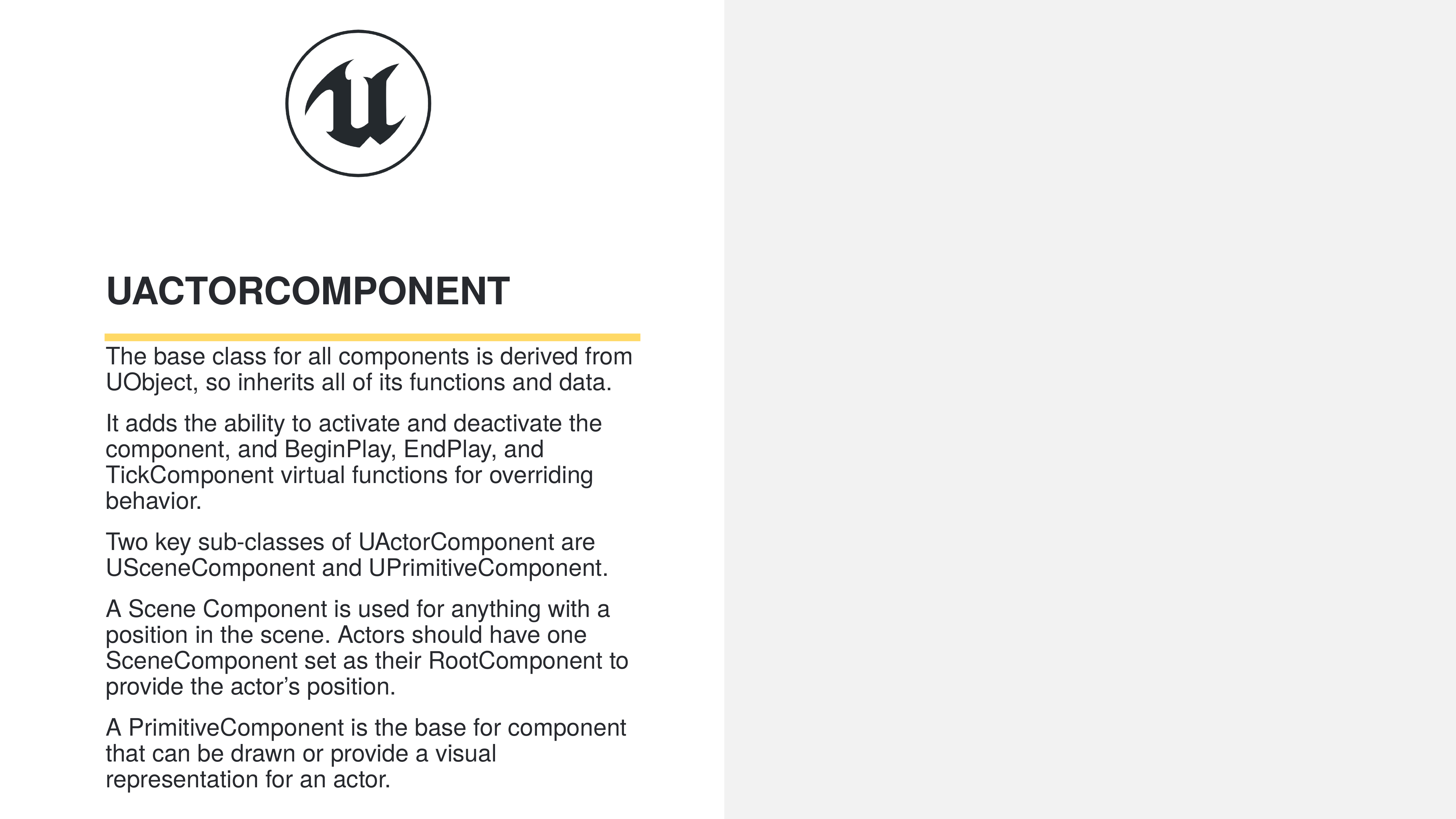

# UActorComponent
The base class for all components is derived from UObject, so inherits all of its functions and data.
It adds the ability to activate and deactivate the component, and BeginPlay, EndPlay, and TickComponent virtual functions for overriding behavior.
Two key sub-classes of UActorComponent are USceneComponent and UPrimitiveComponent.
A Scene Component is used for anything with a position in the scene. Actors should have one SceneComponent set as their RootComponent to provide the actor’s position.
A PrimitiveComponent is the base for component that can be drawn or provide a visual representation for an actor.